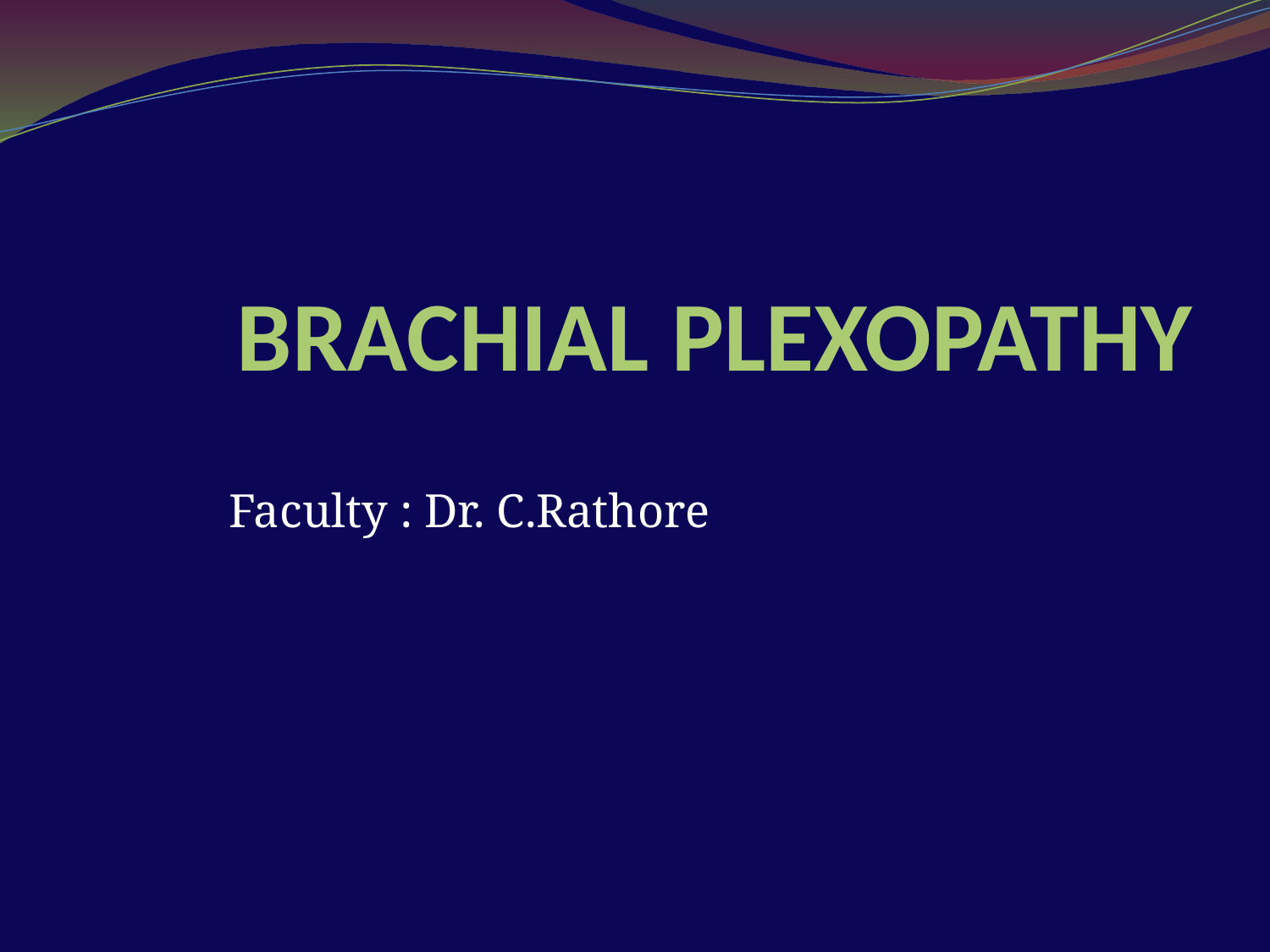

# BRACHIAL PLEXOPATHY
Faculty : Dr. C.Rathore